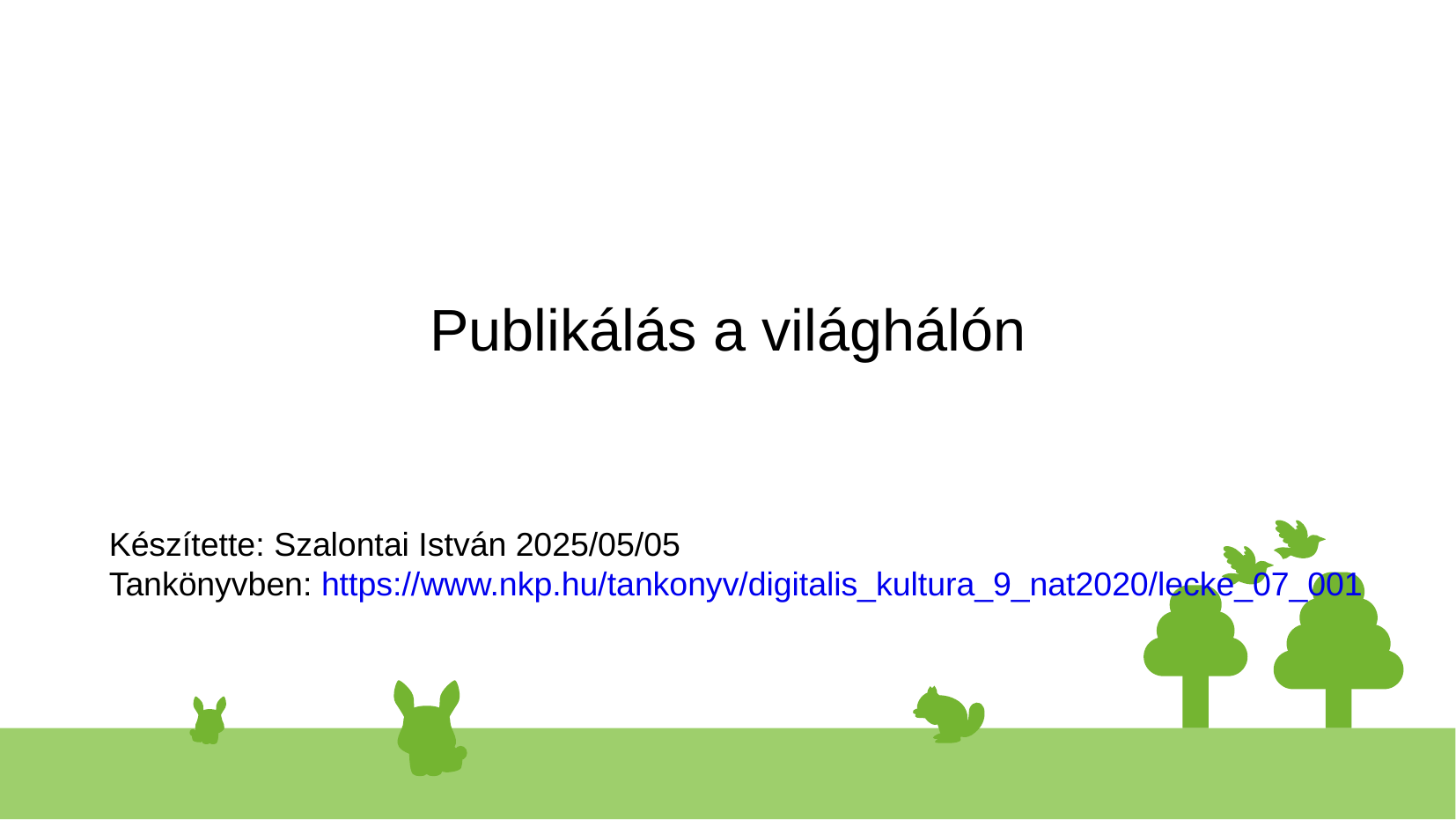

# Publikálás a világhálón
Készítette: Szalontai István 2025/05/05
Tankönyvben: https://www.nkp.hu/tankonyv/digitalis_kultura_9_nat2020/lecke_07_001